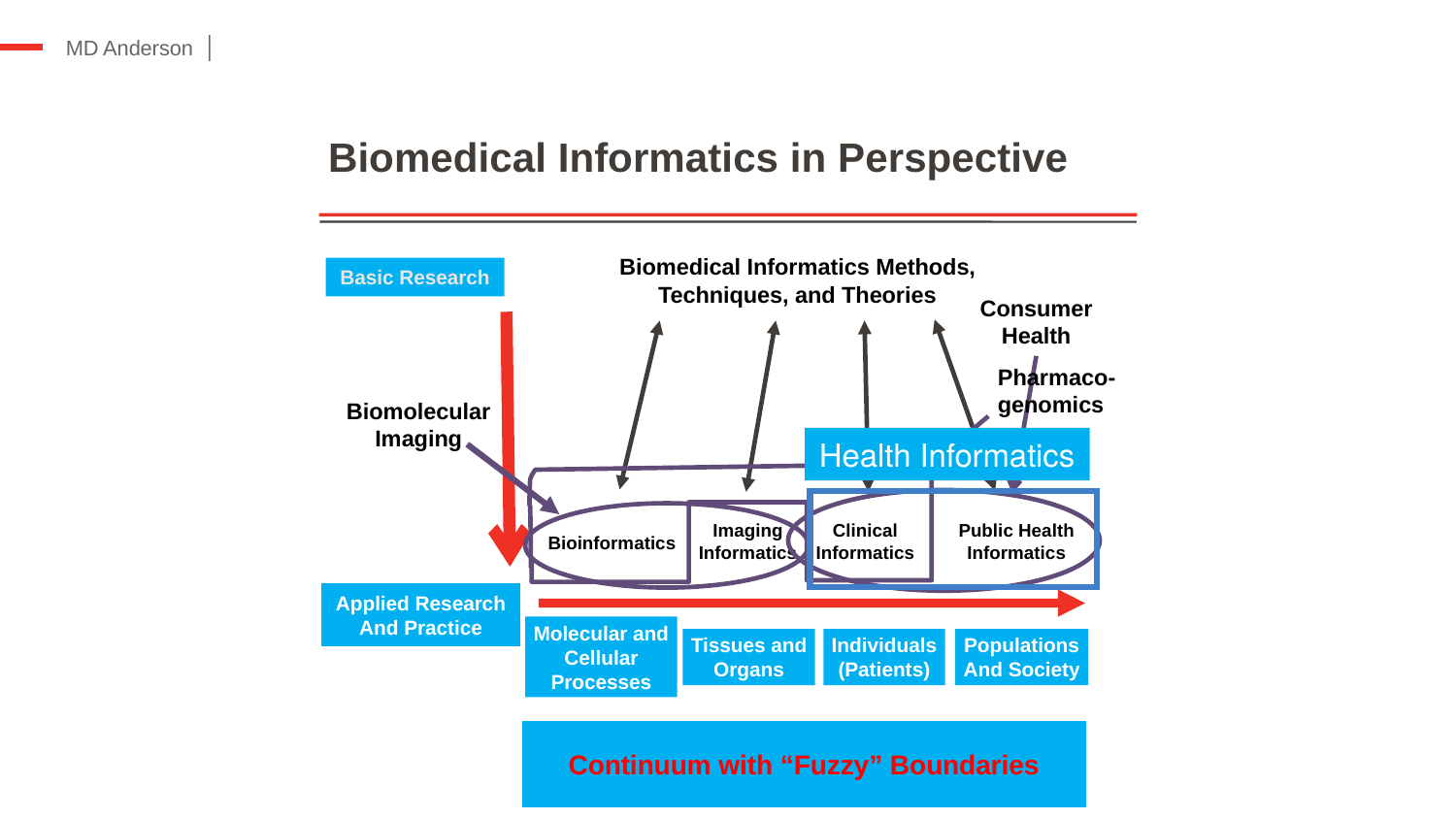

# Biomedical Informatics in Perspective

Biomedical Informatics Methods, Techniques, and Theories
Basic Research
Consumer Health

Applied Research
And Practice

Pharmaco-
genomics

Biomolecular
Imaging

Health Informatics

Imaging Informatics
Clinical Informatics
Public Health Informatics
Bioinformatics

Molecular and
Cellular
Processes
Tissues and
Organs
Individuals
(Patients)
Populations
And Society
Continuum with “Fuzzy” Boundaries